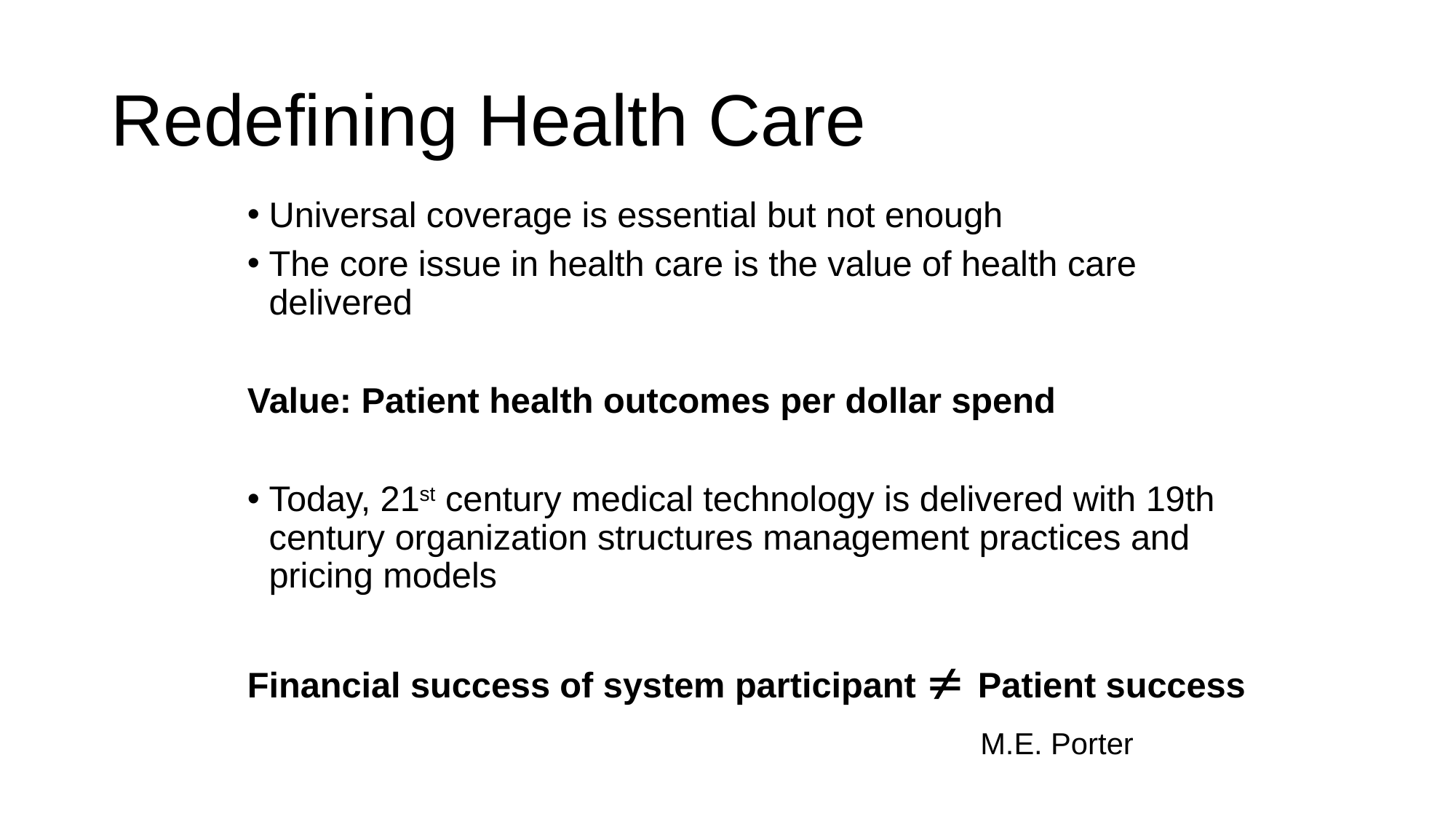

# Redefining Health Care
Universal coverage is essential but not enough
The core issue in health care is the value of health care delivered

Value: Patient health outcomes per dollar spend

Today, 21st century medical technology is delivered with 19th century organization structures management practices and pricing models

Financial success of system participant ≠ Patient success
M.E. Porter